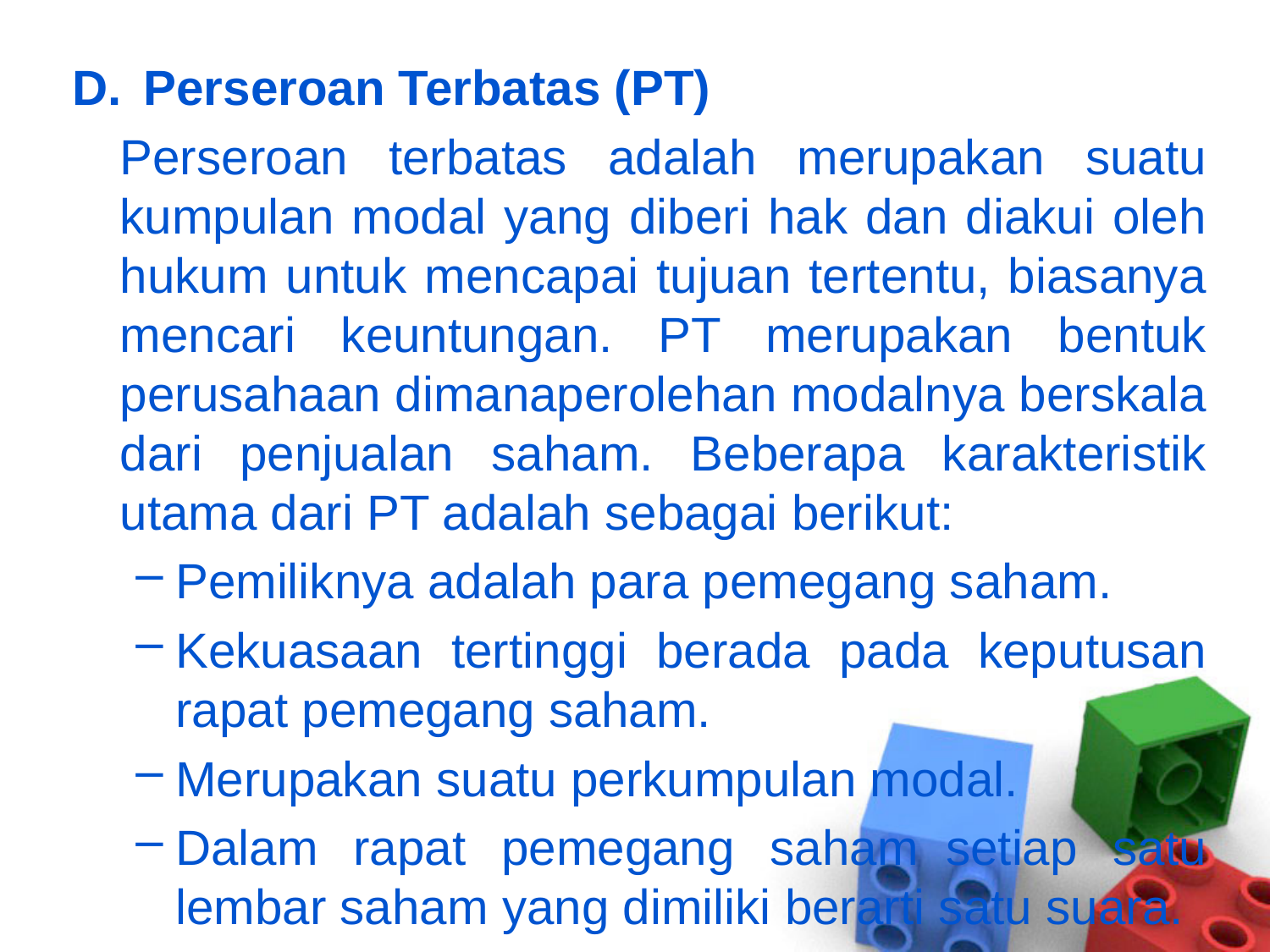

Perseroan Terbatas (PT)
	Perseroan terbatas adalah merupakan suatu kumpulan modal yang diberi hak dan diakui oleh hukum untuk mencapai tujuan tertentu, biasanya mencari keuntungan. PT merupakan bentuk perusahaan dimanaperolehan modalnya berskala dari penjualan saham. Beberapa karakteristik utama dari PT adalah sebagai berikut:
Pemiliknya adalah para pemegang saham.
Kekuasaan tertinggi berada pada keputusan rapat pemegang saham.
Merupakan suatu perkumpulan modal.
Dalam rapat pemegang saham  setiap satu lembar saham yang dimiliki berarti satu suara.
Bertujuan mencari laba yang sebesar-besarnya